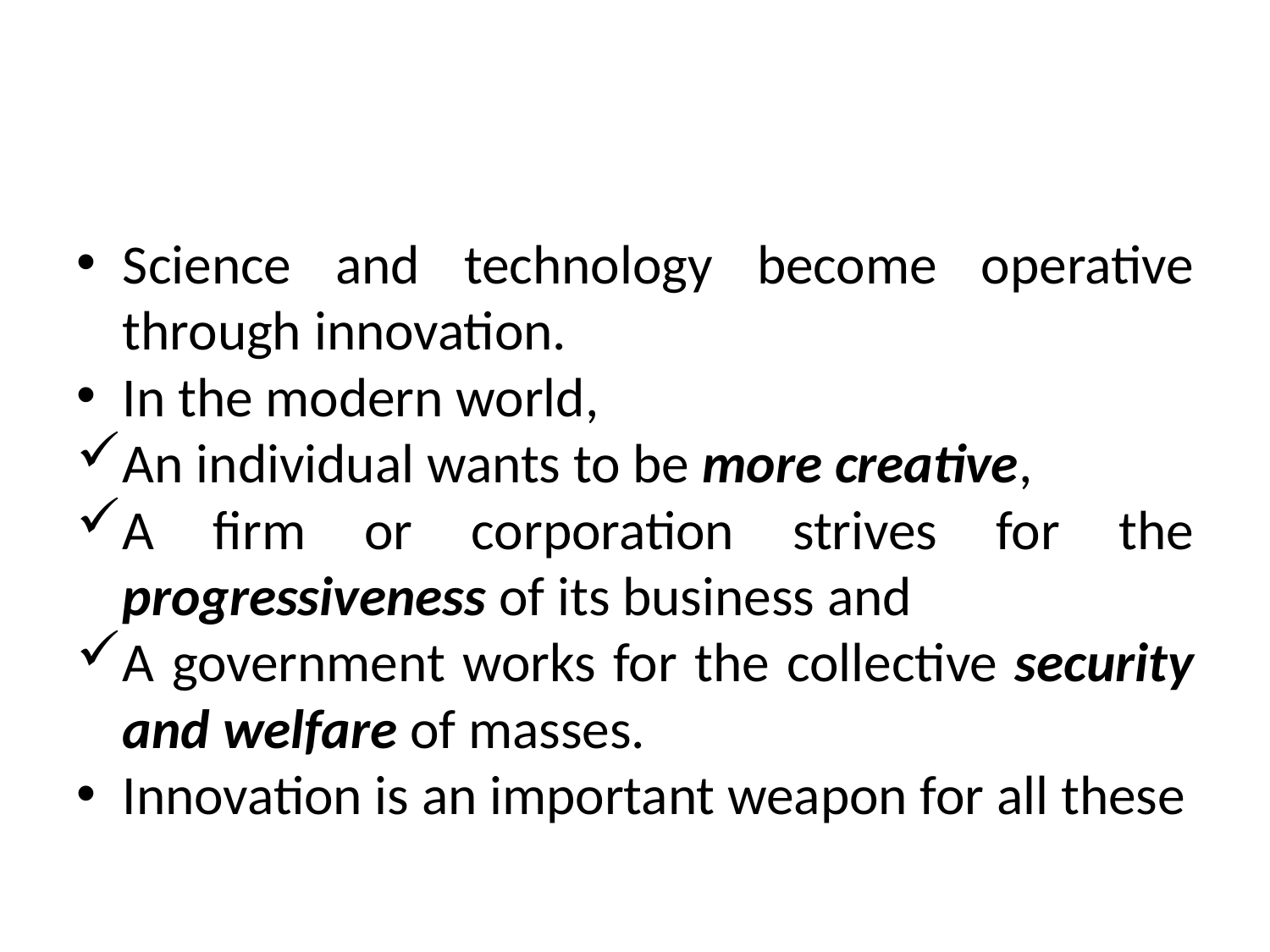

#
Science and technology become operative through innovation.
In the modern world,
An individual wants to be more creative,
A firm or corporation strives for the progressiveness of its business and
A government works for the collective security and welfare of masses.
Innovation is an important weapon for all these